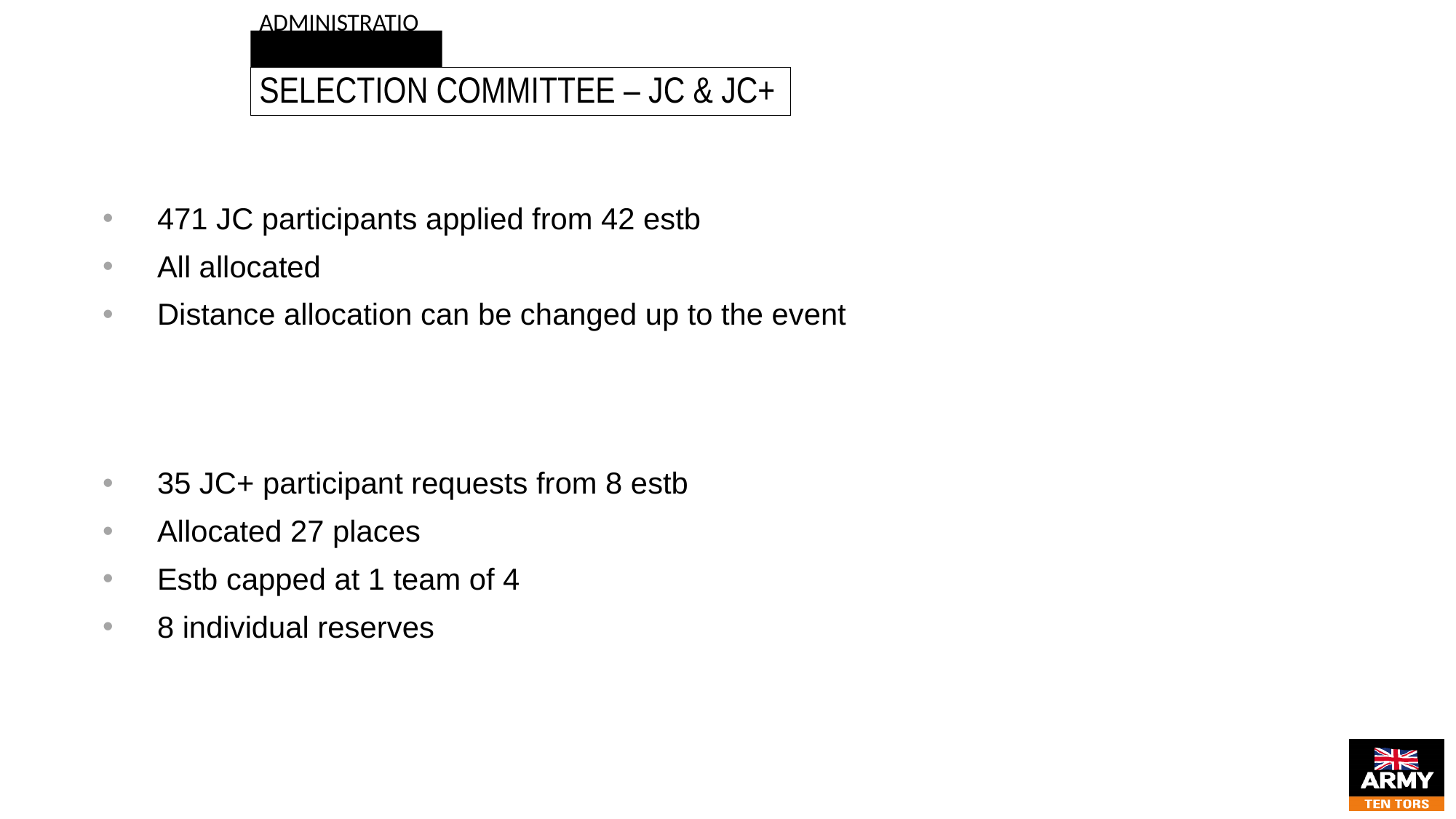

# ADMINISTRATION
Selection committee – JC & JC+

471 JC participants applied from 42 estb
All allocated
Distance allocation can be changed up to the event

35 JC+ participant requests from 8 estb
Allocated 27 places
Estb capped at 1 team of 4
8 individual reserves